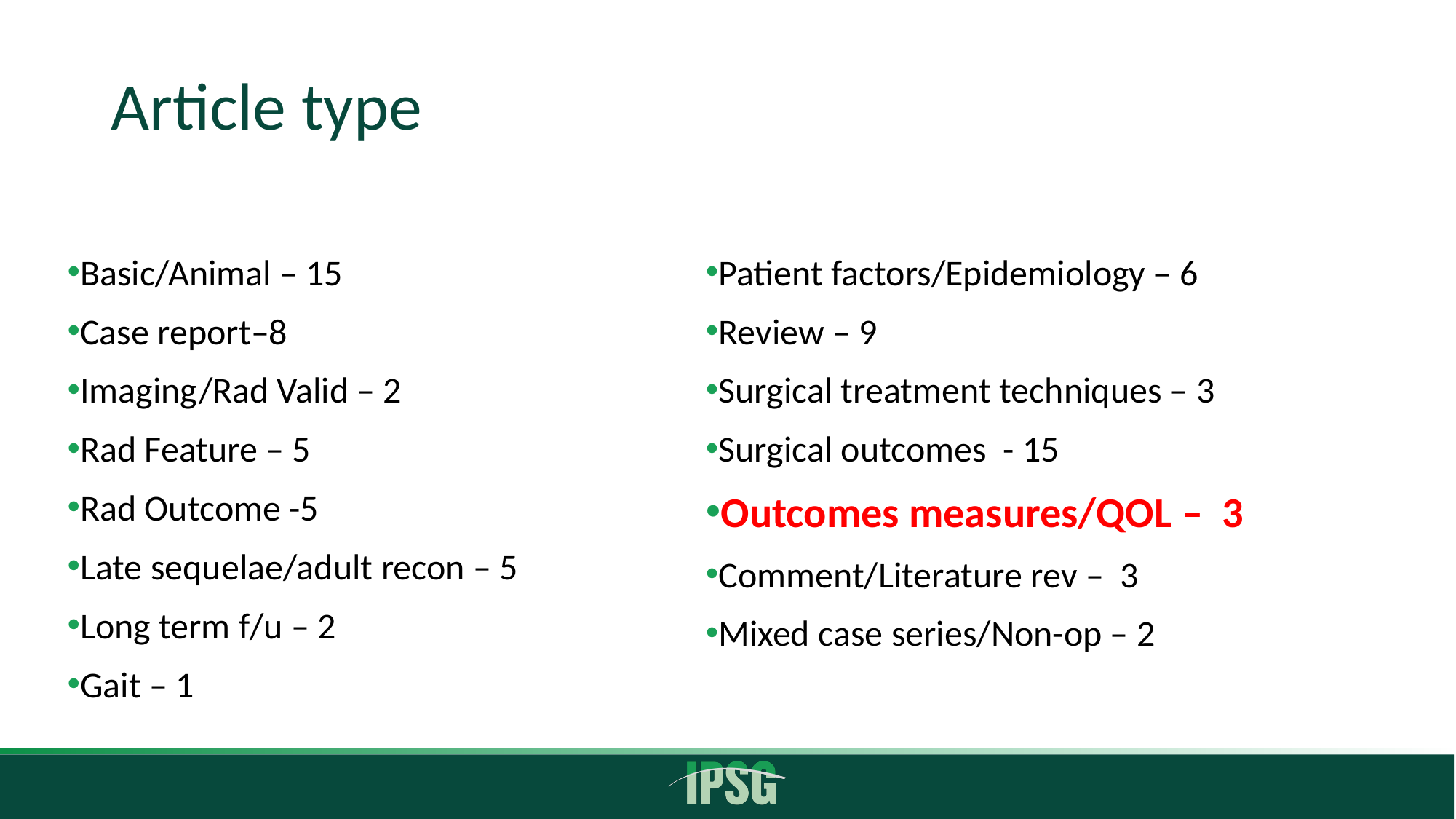

# Article type
Basic/Animal – 15
Case report–8
Imaging/Rad Valid – 2
Rad Feature – 5
Rad Outcome -5
Late sequelae/adult recon – 5
Long term f/u – 2
Gait – 1
Patient factors/Epidemiology – 6
Review – 9
Surgical treatment techniques – 3
Surgical outcomes  - 15
Outcomes measures/QOL –  3
Comment/Literature rev –  3
Mixed case series/Non-op – 2